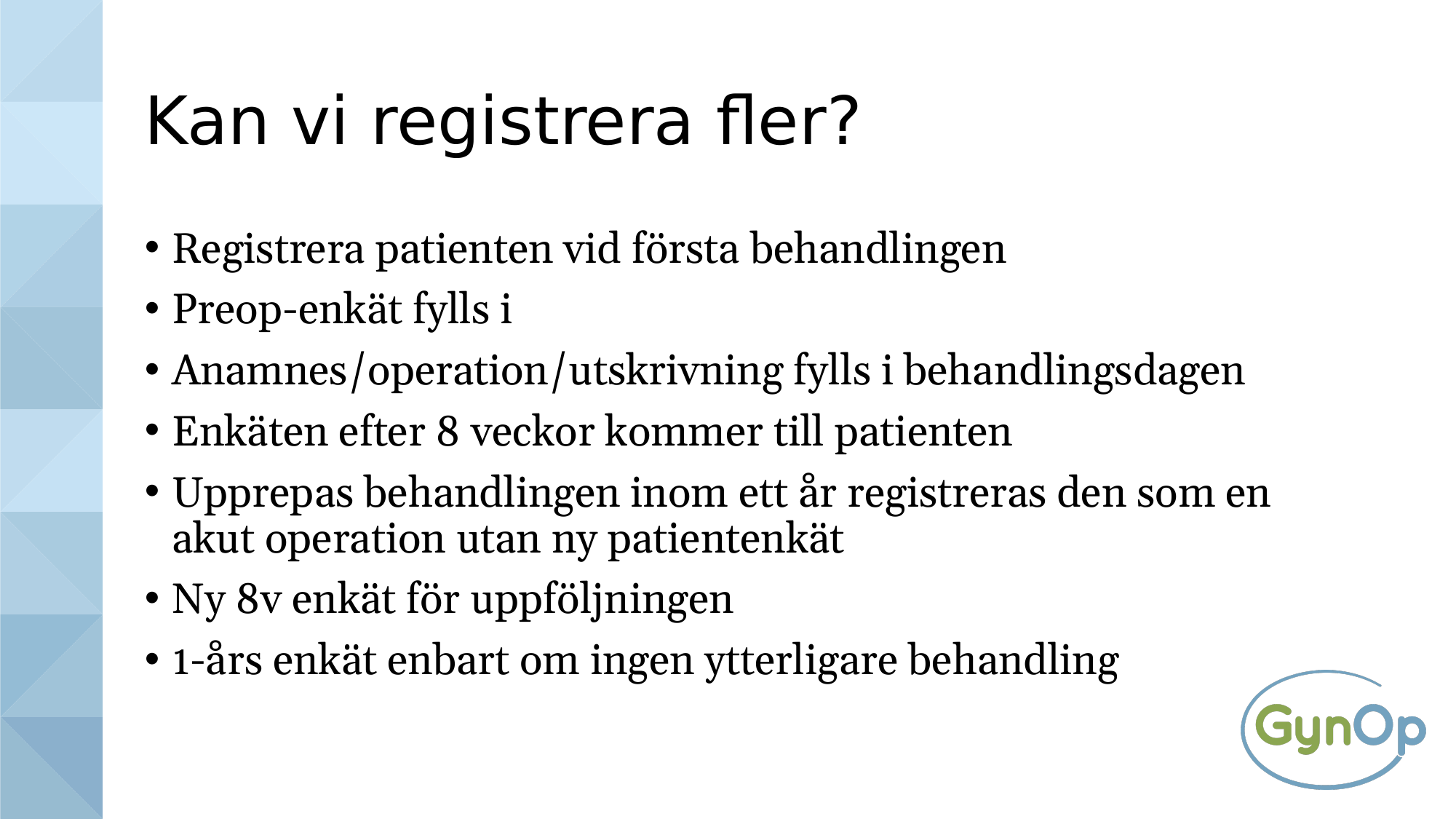

# Kan vi registrera fler?
Registrera patienten vid första behandlingen
Preop-enkät fylls i
Anamnes/operation/utskrivning fylls i behandlingsdagen
Enkäten efter 8 veckor kommer till patienten
Upprepas behandlingen inom ett år registreras den som en akut operation utan ny patientenkät
Ny 8v enkät för uppföljningen
1-års enkät enbart om ingen ytterligare behandling